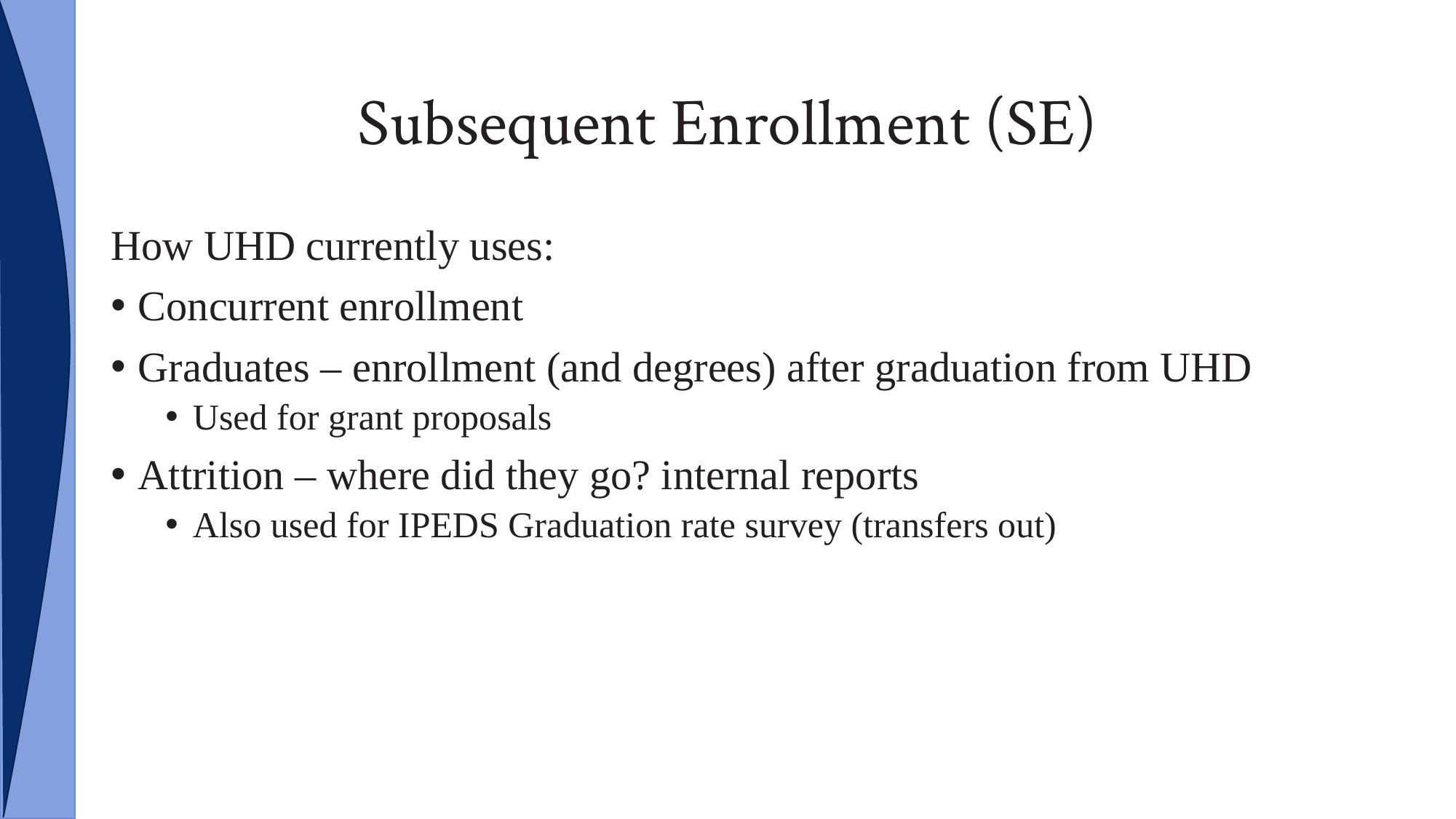

# Subsequent Enrollment (SE)
How UHD currently uses:
Concurrent enrollment
Graduates – enrollment (and degrees) after graduation from UHD
Used for grant proposals
Attrition – where did they go? internal reports
Also used for IPEDS Graduation rate survey (transfers out)